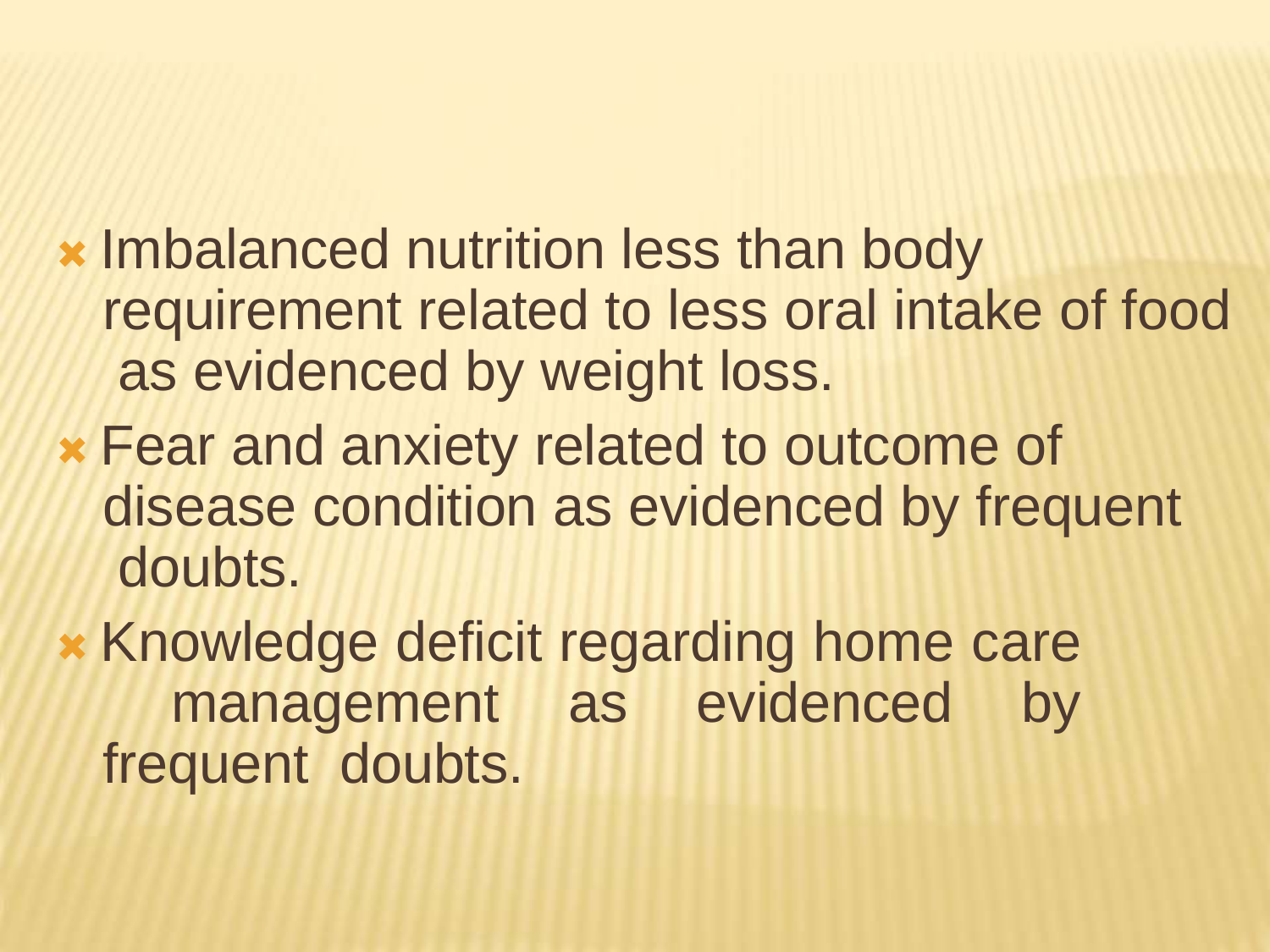

🞭 Imbalanced nutrition less than body  requirement related to less oral intake of food  as evidenced by weight loss.
🞭 Fear and anxiety related to outcome of  disease condition as evidenced by frequent  doubts.
🞭 Knowledge deficit regarding home care  management as evidenced by frequent  doubts.